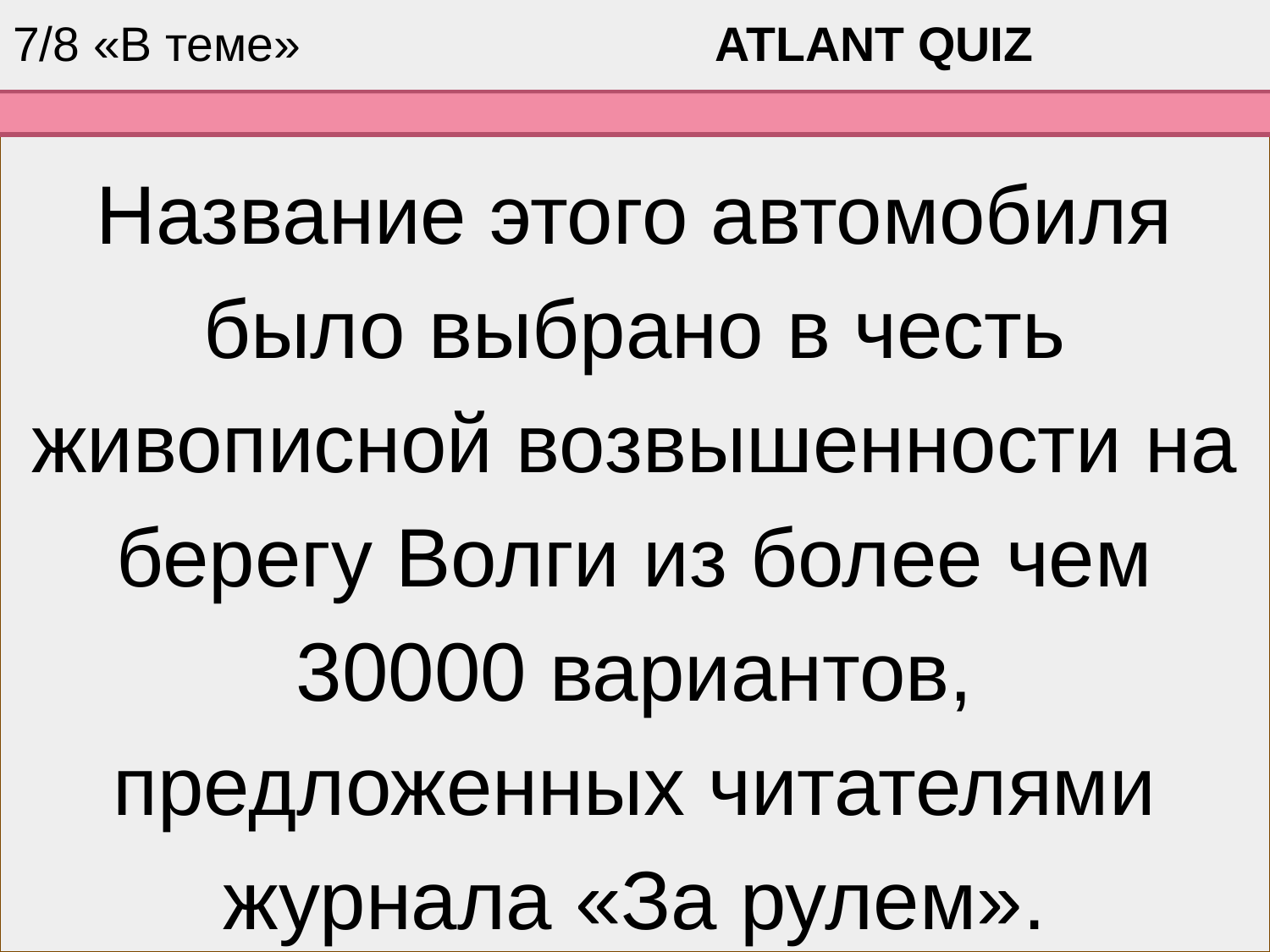

# 7/8 «В теме»			    	     	      ATLANT QUIZ

Название этого автомобиля было выбрано в честь живописной возвышенности на берегу Волги из более чем 30000 вариантов, предложенных читателями журнала «За рулем».